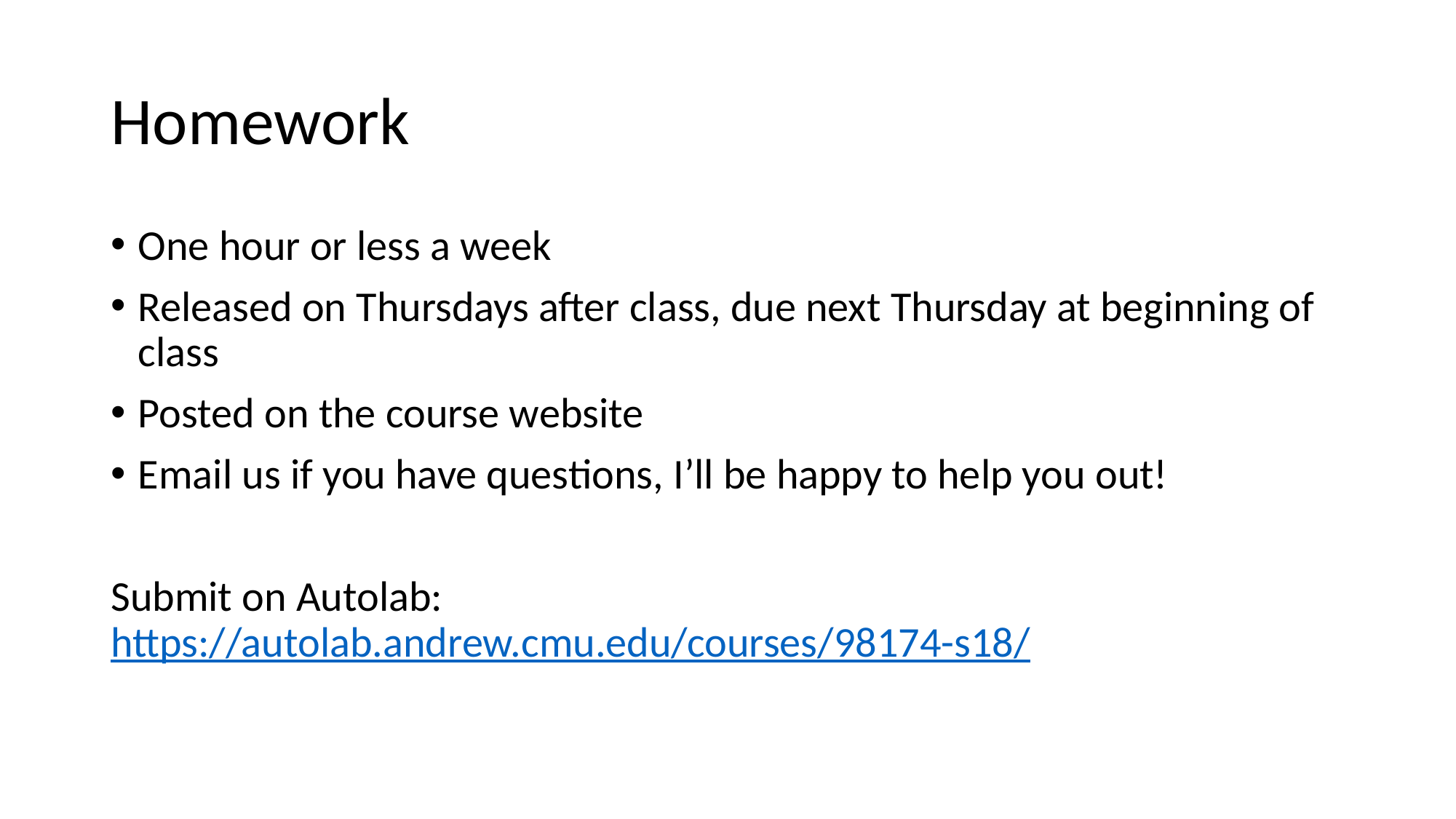

# Homework
One hour or less a week
Released on Thursdays after class, due next Thursday at beginning of class
Posted on the course website
Email us if you have questions, I’ll be happy to help you out!

Submit on Autolab:
https://autolab.andrew.cmu.edu/courses/98174-s18/